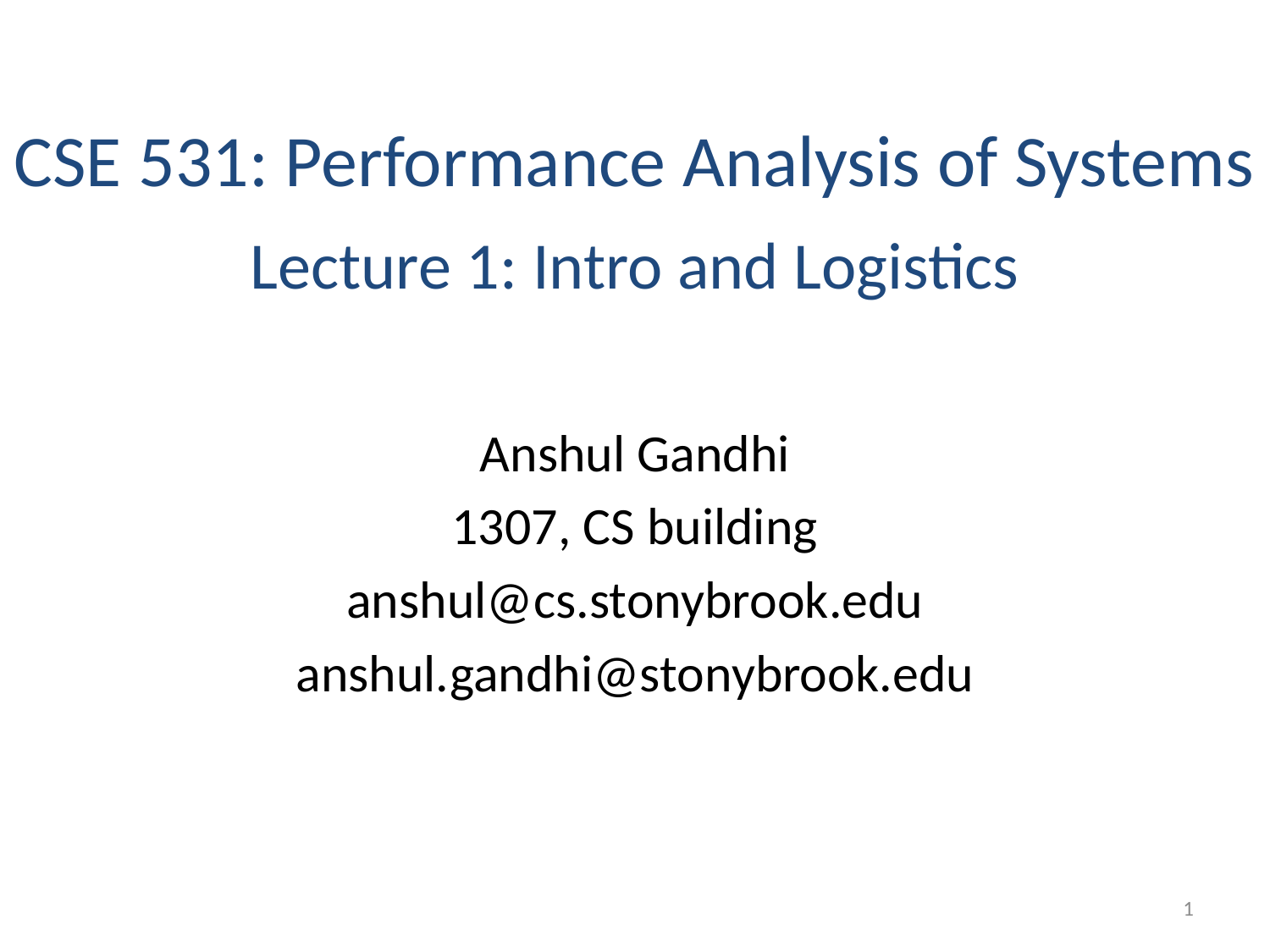

# CSE 531: Performance Analysis of Systems Lecture 1: Intro and Logistics
Anshul Gandhi
1307, CS building
anshul@cs.stonybrook.edu
anshul.gandhi@stonybrook.edu
1